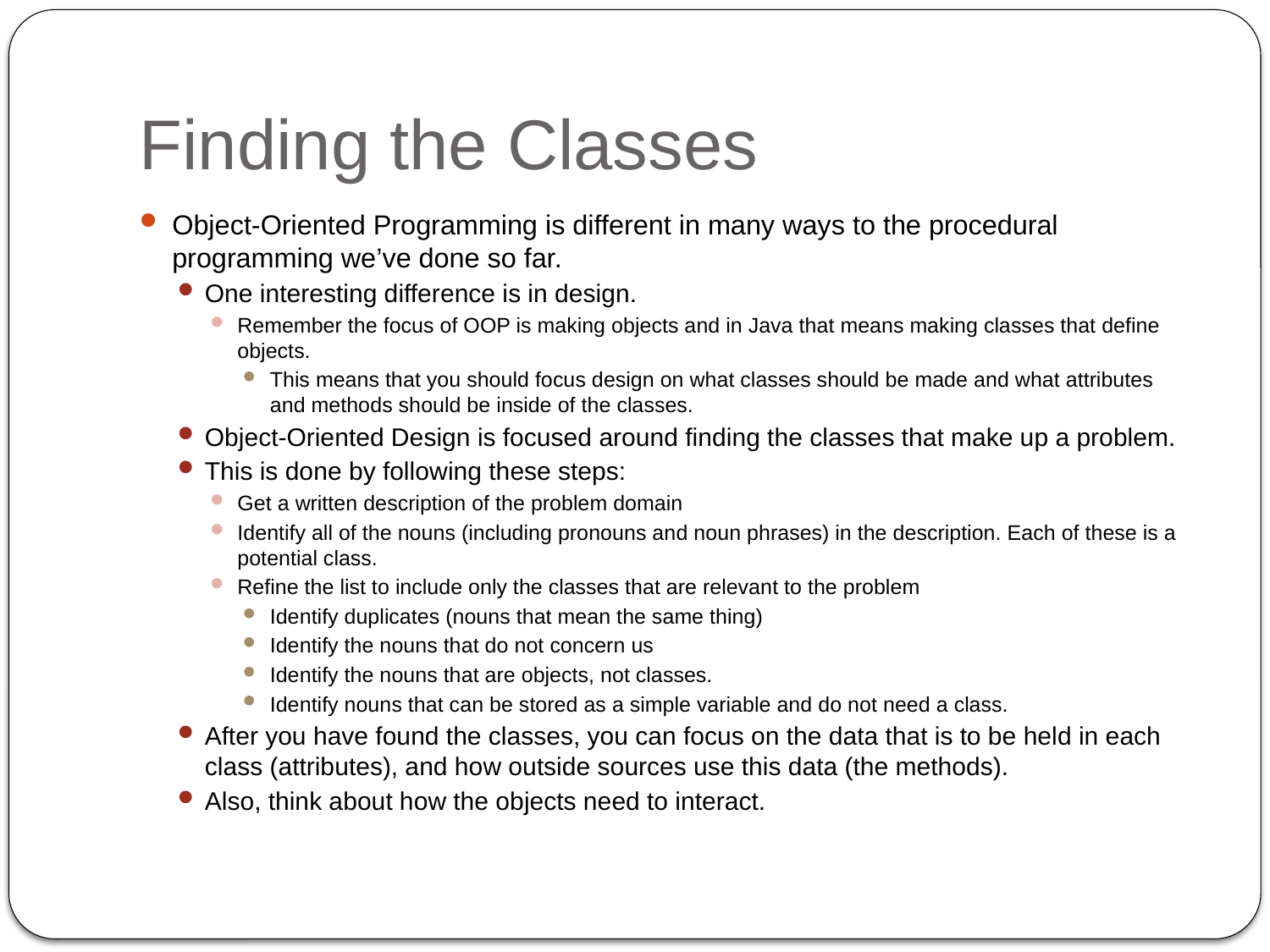

# Finding the Classes
Object-Oriented Programming is different in many ways to the procedural programming we’ve done so far.
One interesting difference is in design.
Remember the focus of OOP is making objects and in Java that means making classes that define objects.
This means that you should focus design on what classes should be made and what attributes and methods should be inside of the classes.
Object-Oriented Design is focused around finding the classes that make up a problem.
This is done by following these steps:
Get a written description of the problem domain
Identify all of the nouns (including pronouns and noun phrases) in the description. Each of these is a potential class.
Refine the list to include only the classes that are relevant to the problem
Identify duplicates (nouns that mean the same thing)
Identify the nouns that do not concern us
Identify the nouns that are objects, not classes.
Identify nouns that can be stored as a simple variable and do not need a class.
After you have found the classes, you can focus on the data that is to be held in each class (attributes), and how outside sources use this data (the methods).
Also, think about how the objects need to interact.